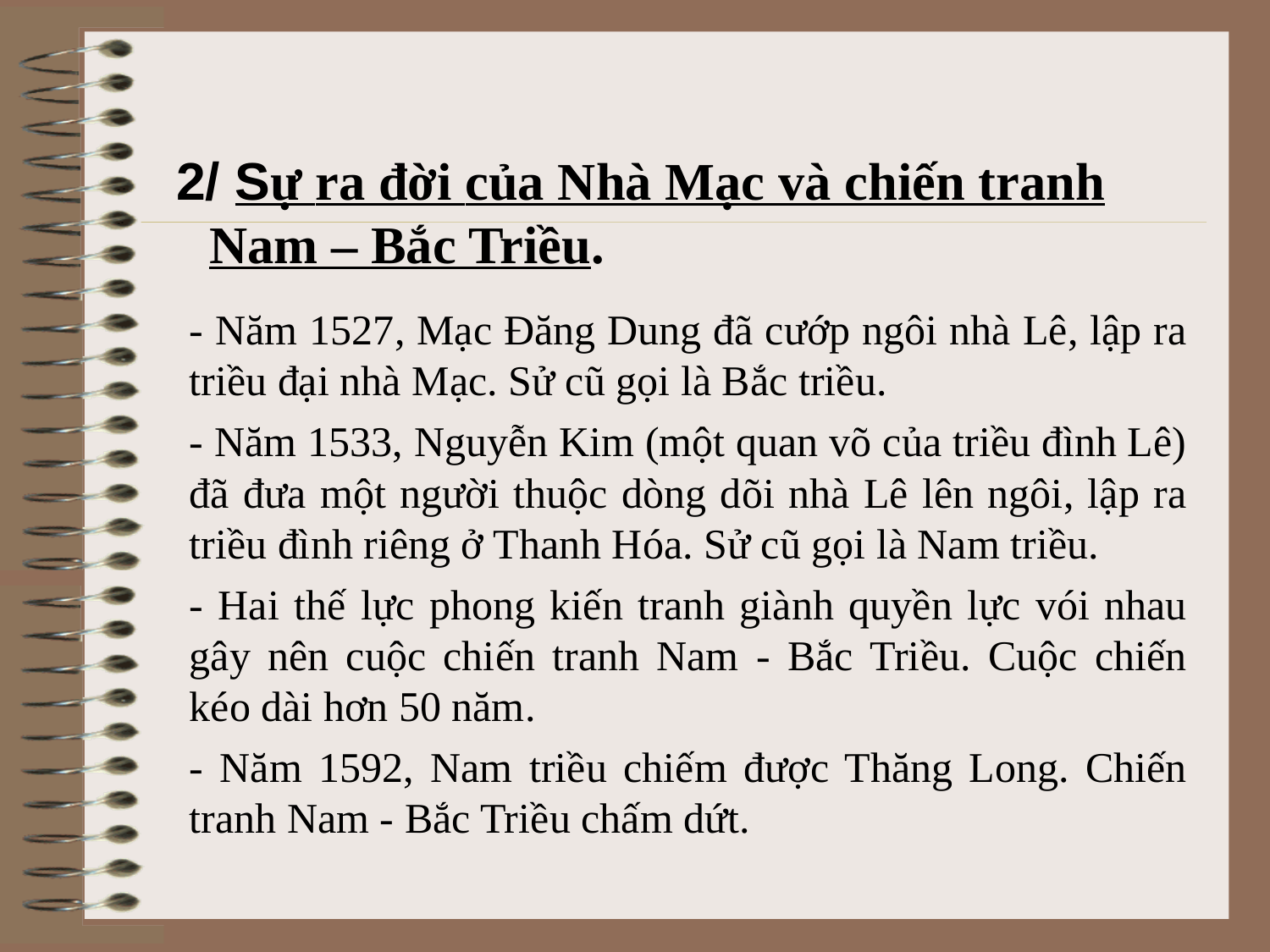

2/ Sự ra đời của Nhà Mạc và chiến tranh Nam – Bắc Triều.
- Năm 1527, Mạc Đăng Dung đã cướp ngôi nhà Lê, lập ra triều đại nhà Mạc. Sử cũ gọi là Bắc triều.
- Năm 1533, Nguyễn Kim (một quan võ của triều đình Lê) đã đưa một người thuộc dòng dõi nhà Lê lên ngôi, lập ra triều đình riêng ở Thanh Hóa. Sử cũ gọi là Nam triều.
- Hai thế lực phong kiến tranh giành quyền lực vói nhau gây nên cuộc chiến tranh Nam - Bắc Triều. Cuộc chiến kéo dài hơn 50 năm.
- Năm 1592, Nam triều chiếm được Thăng Long. Chiến tranh Nam - Bắc Triều chấm dứt.